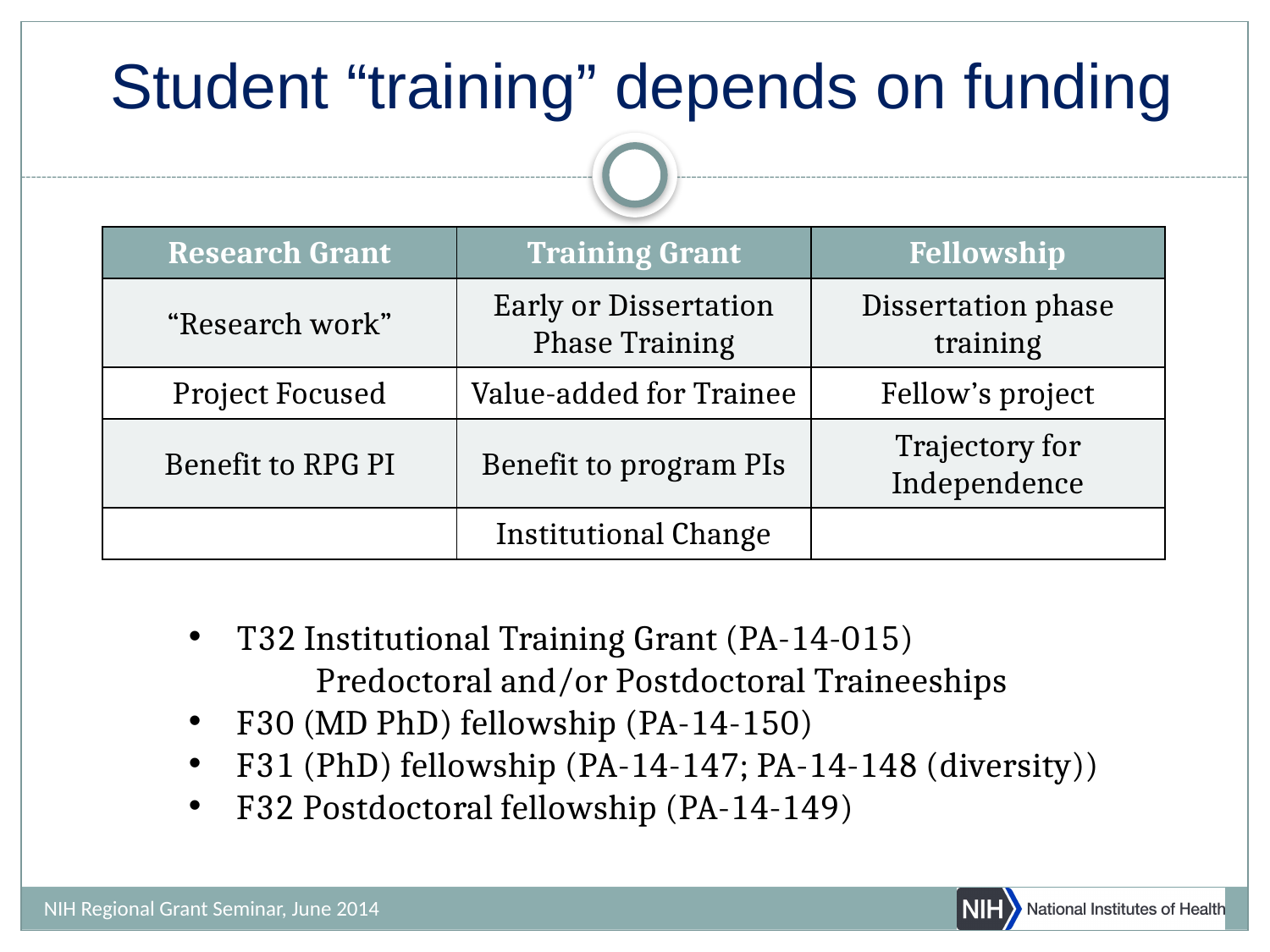

# Student “training” depends on funding
| Research Grant | Training Grant | Fellowship |
| --- | --- | --- |
| “Research work” | Early or Dissertation Phase Training | Dissertation phase training |
| Project Focused | Value-added for Trainee | Fellow’s project |
| Benefit to RPG PI | Benefit to program PIs | Trajectory for Independence |
|  | Institutional Change |  |
T32 Institutional Training Grant (PA-14-015)
	Predoctoral and/or Postdoctoral Traineeships
F30 (MD PhD) fellowship (PA-14-150)
F31 (PhD) fellowship (PA-14-147; PA-14-148 (diversity))
F32 Postdoctoral fellowship (PA-14-149)

NIH Regional Grant Seminar, June 2014